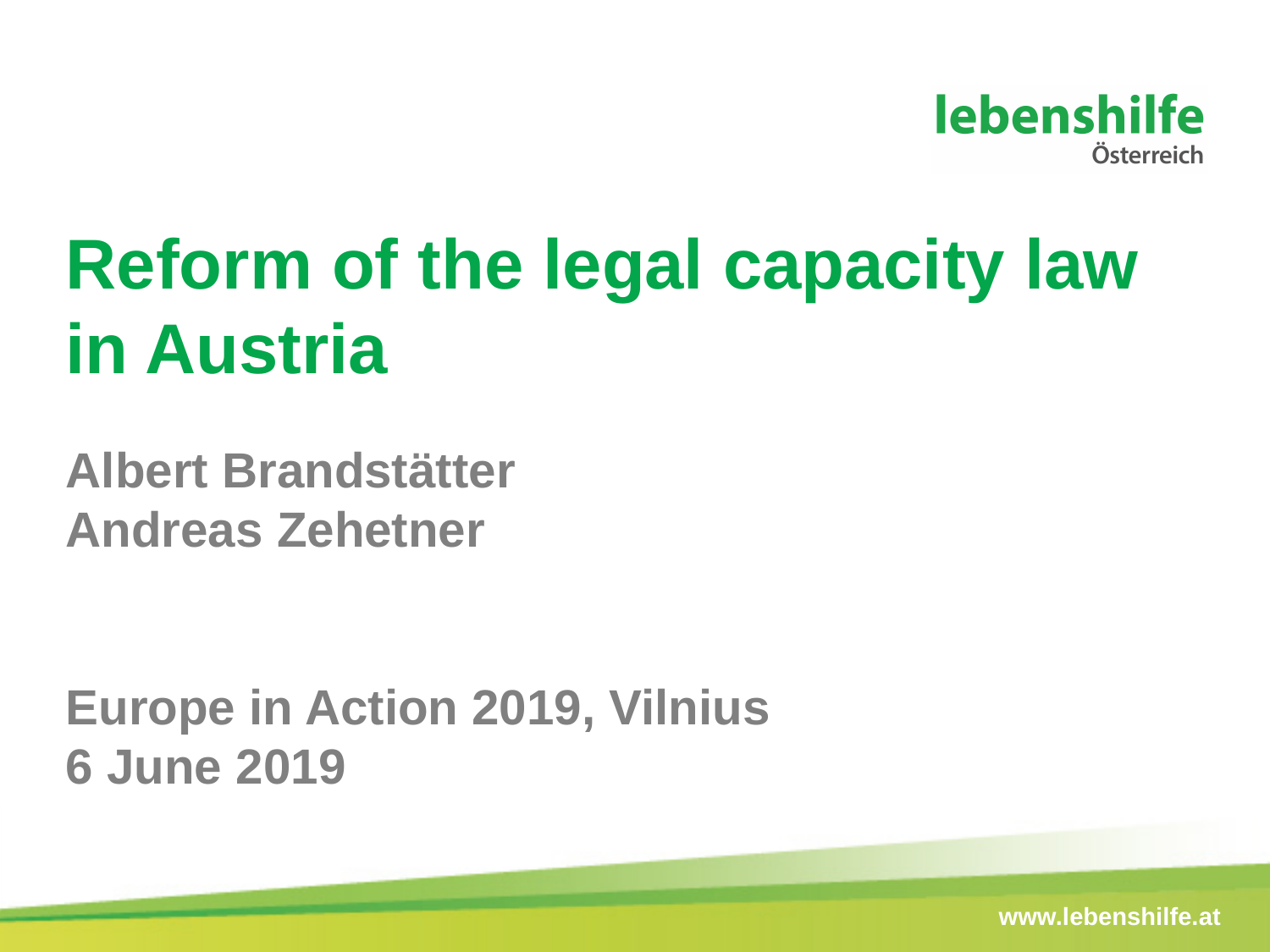

Reform of the legal capacity law in Austria

Albert Brandstätter
Andreas Zehetner

Europe in Action 2019, Vilnius
6 June 2019
www.lebenshilfe.at